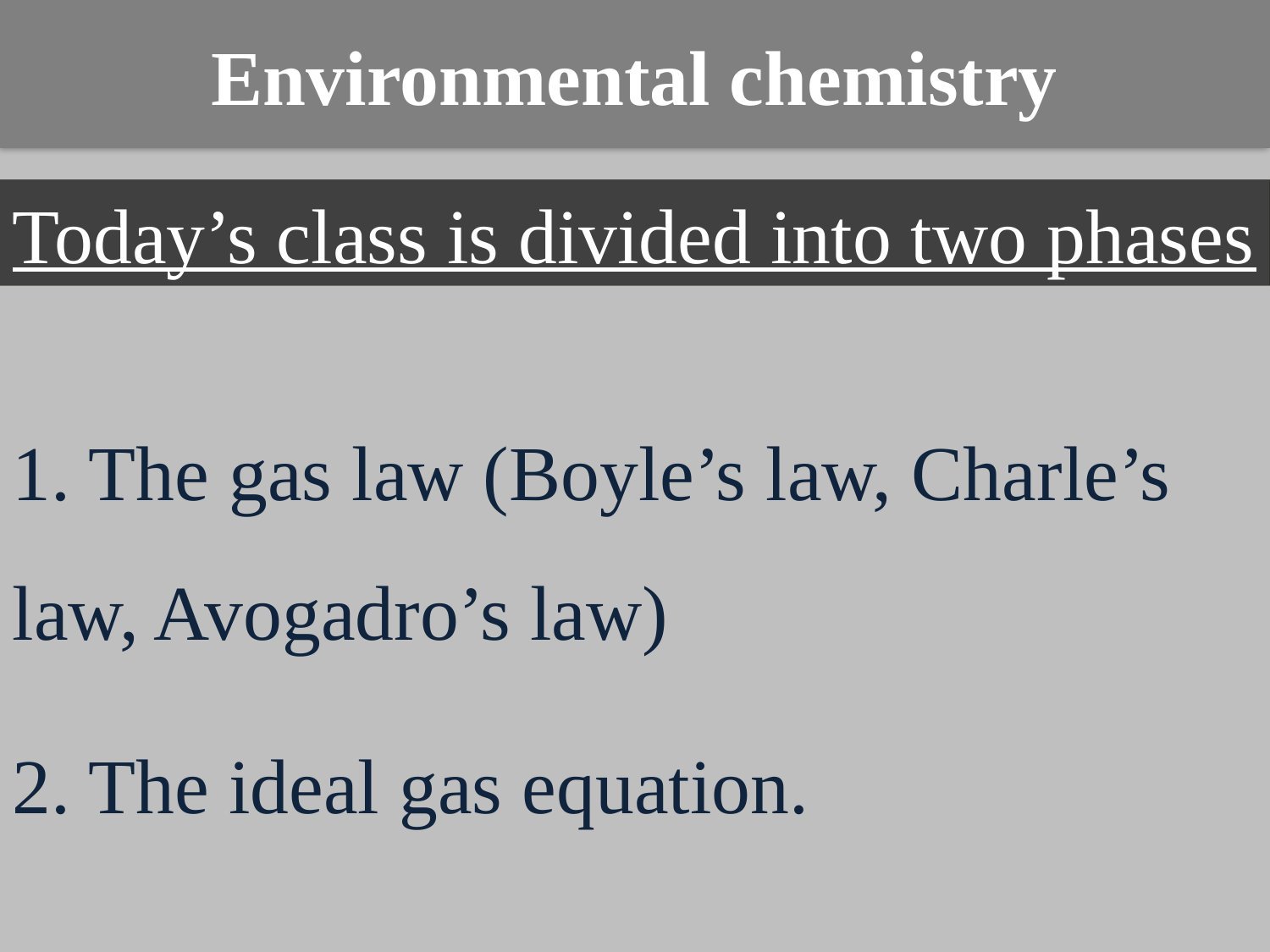

# Environmental chemistry
Today’s class is divided into two phases
1. The gas law (Boyle’s law, Charle’s law, Avogadro’s law)
2. The ideal gas equation.